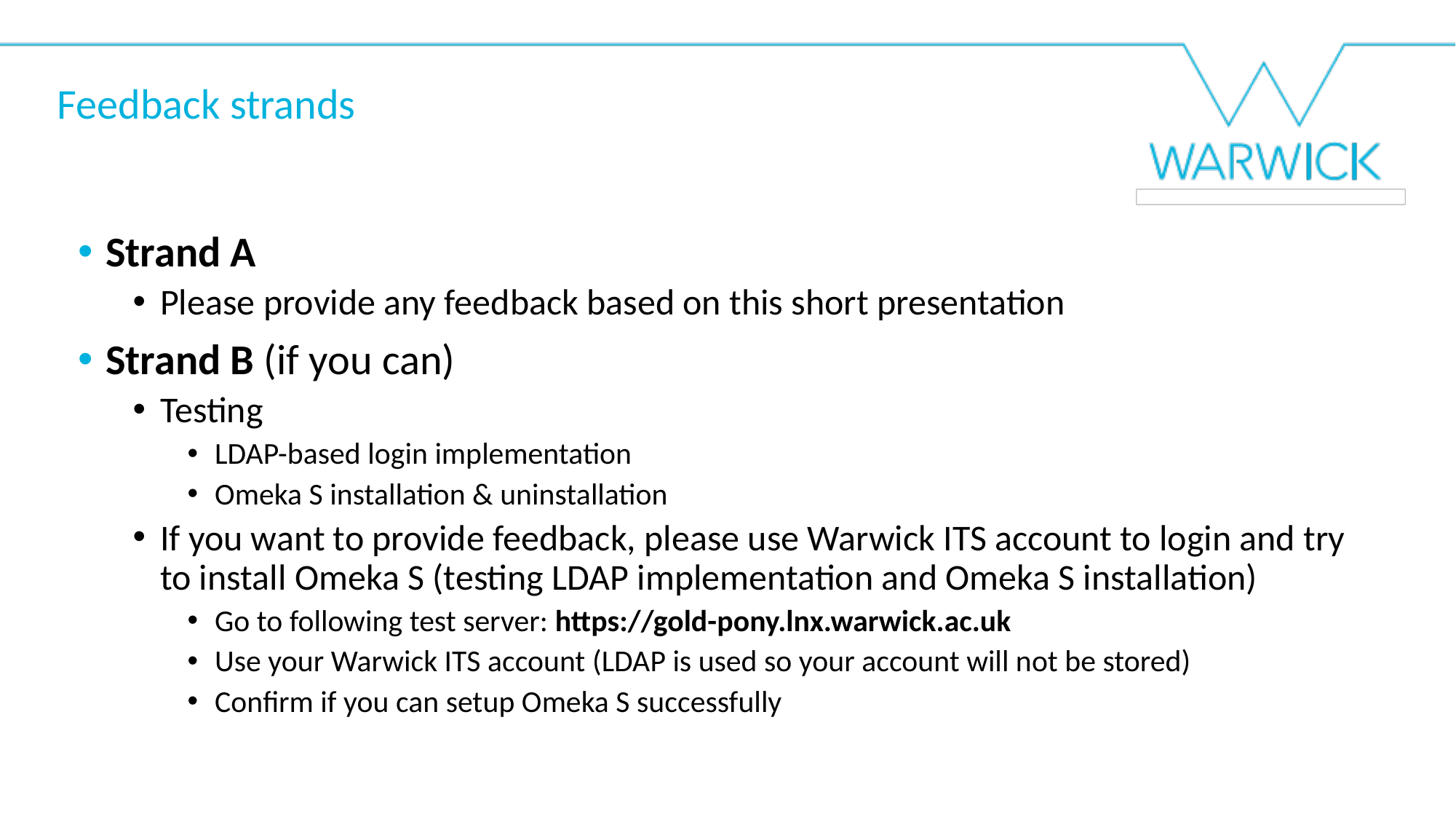

Feedback strands
Strand A
Please provide any feedback based on this short presentation
Strand B (if you can)
Testing
LDAP-based login implementation
Omeka S installation & uninstallation
If you want to provide feedback, please use Warwick ITS account to login and try to install Omeka S (testing LDAP implementation and Omeka S installation)
Go to following test server: https://gold-pony.lnx.warwick.ac.uk
Use your Warwick ITS account (LDAP is used so your account will not be stored)
Confirm if you can setup Omeka S successfully